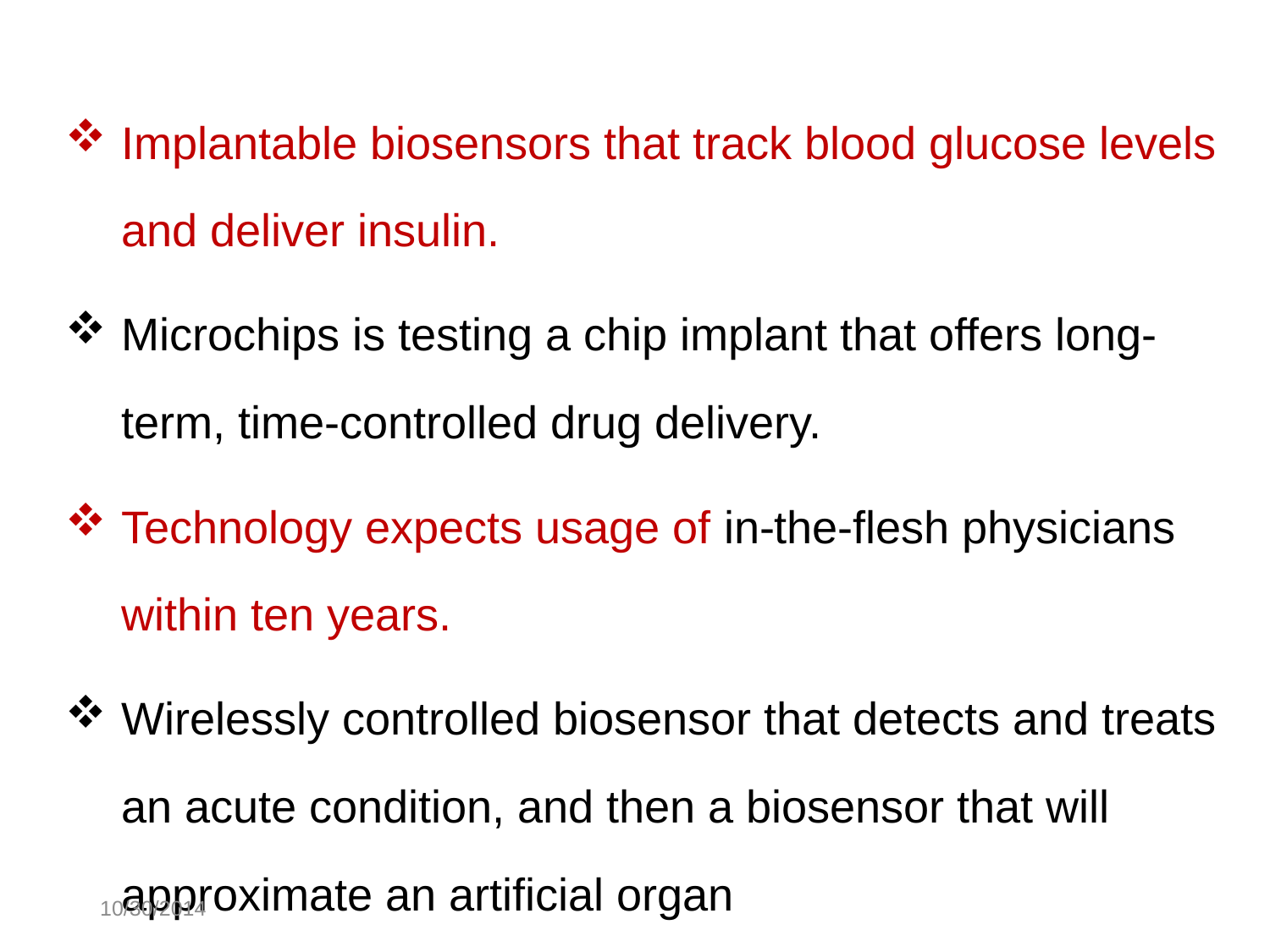

Implantable biosensors that track blood glucose levels and deliver insulin.
Microchips is testing a chip implant that offers long-term, time-controlled drug delivery.
Technology expects usage of in-the-flesh physicians within ten years.
Wirelessly controlled biosensor that detects and treats an acute condition, and then a biosensor that will approximate an artificial organ

10/30/2014